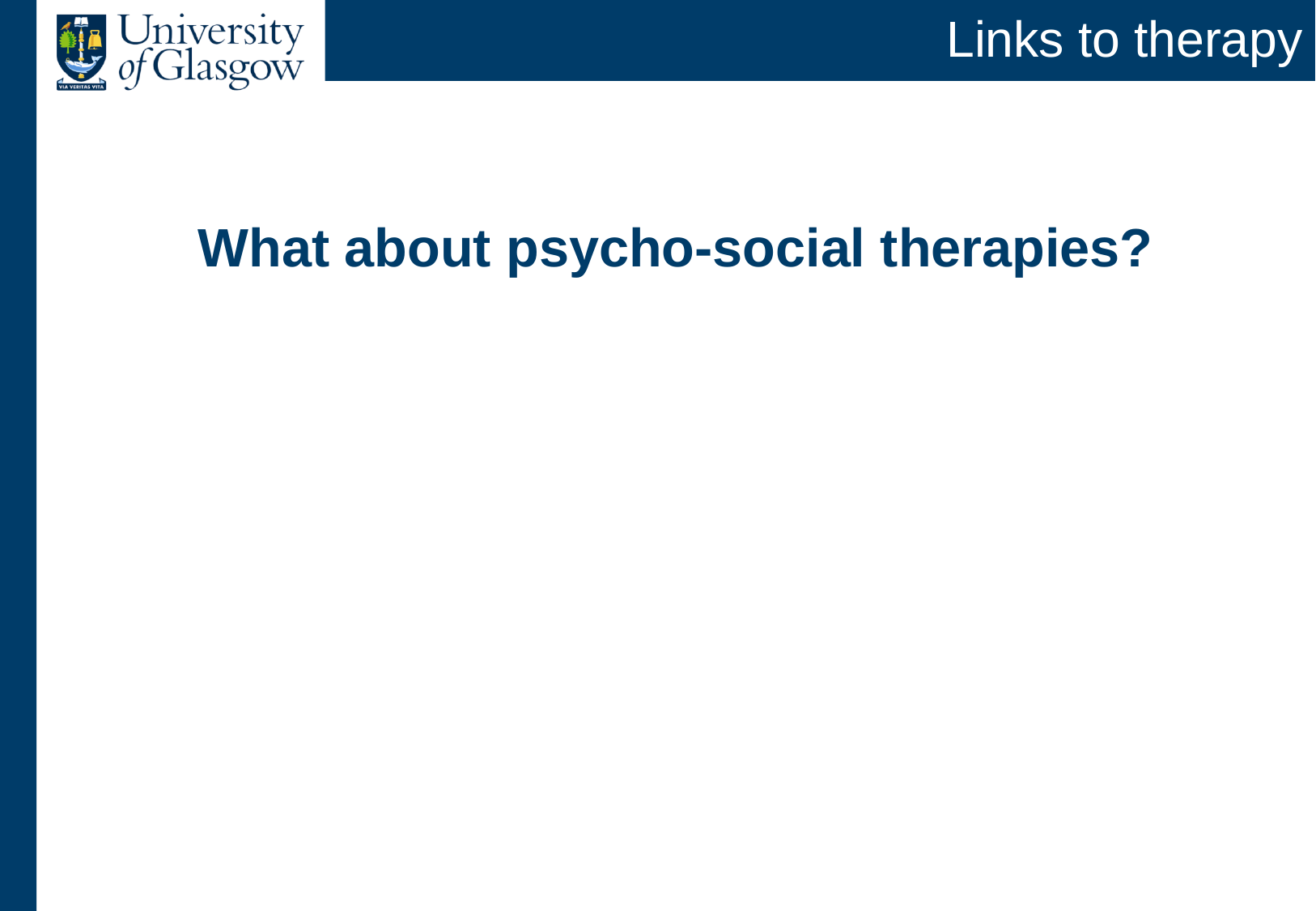

# Links to therapy

What about psycho-social therapies?